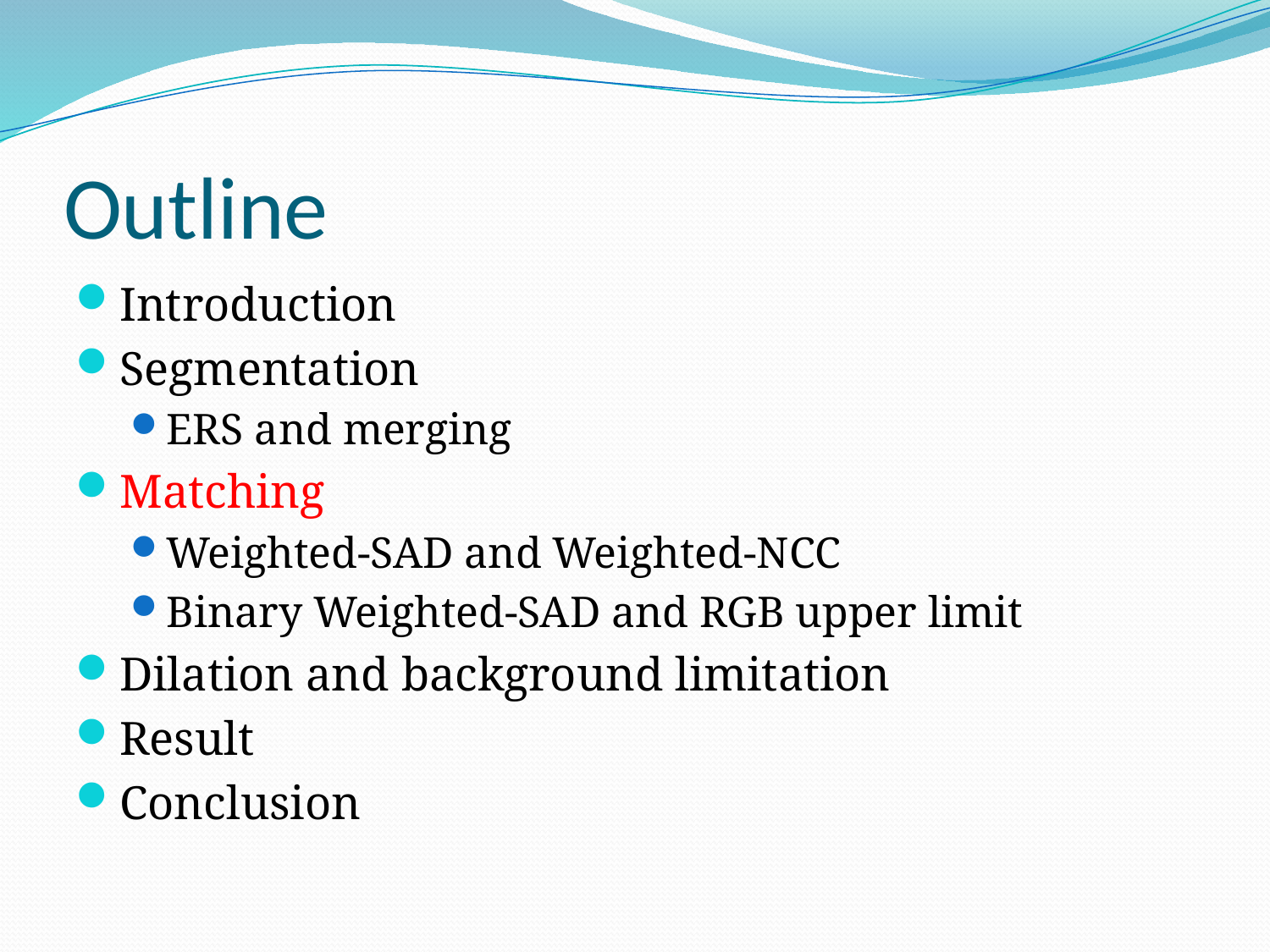

# Outline
Introduction
Segmentation
ERS and merging
Matching
Weighted-SAD and Weighted-NCC
Binary Weighted-SAD and RGB upper limit
Dilation and background limitation
Result
Conclusion